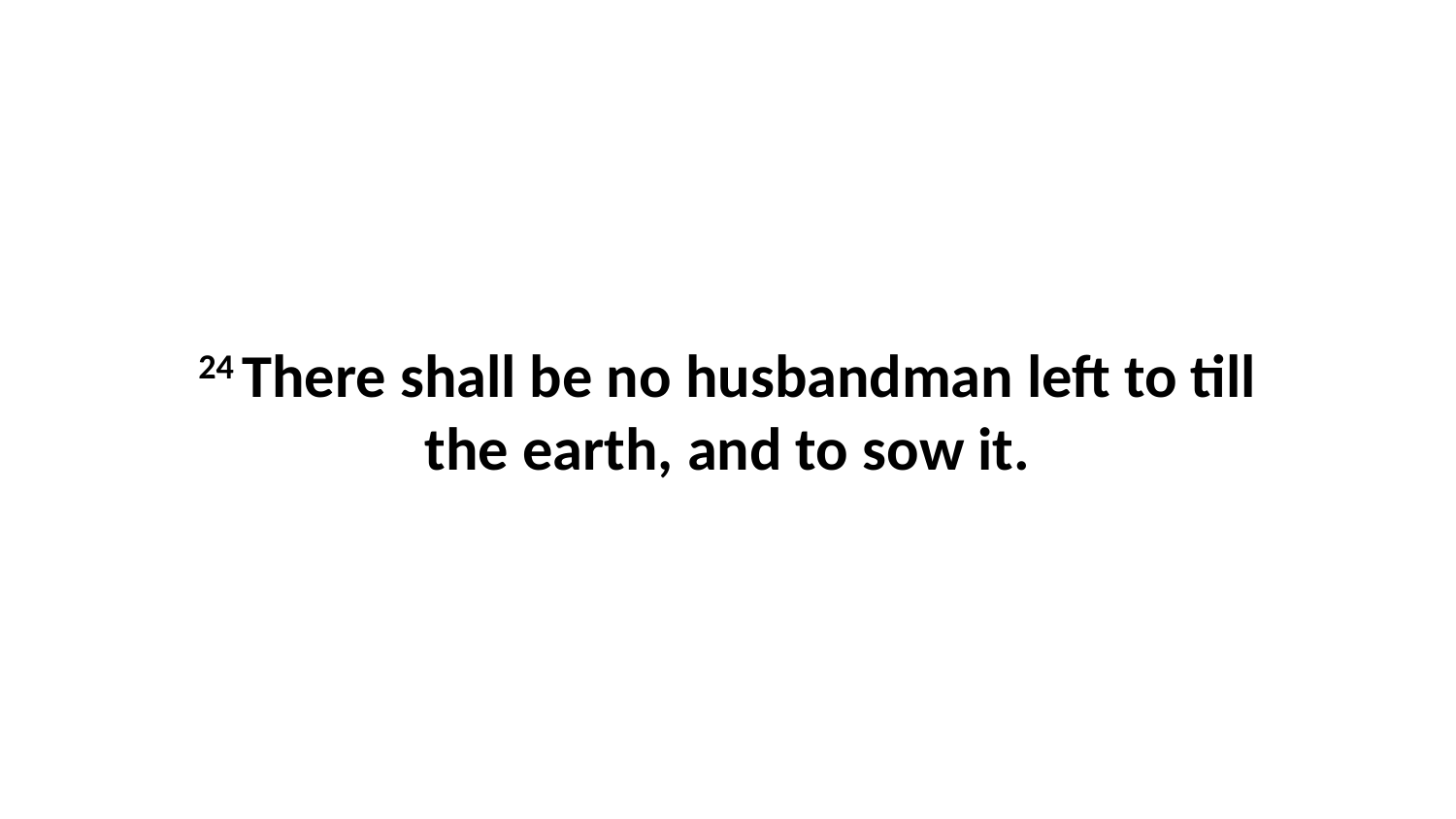

24 There shall be no husbandman left to till the earth, and to sow it.